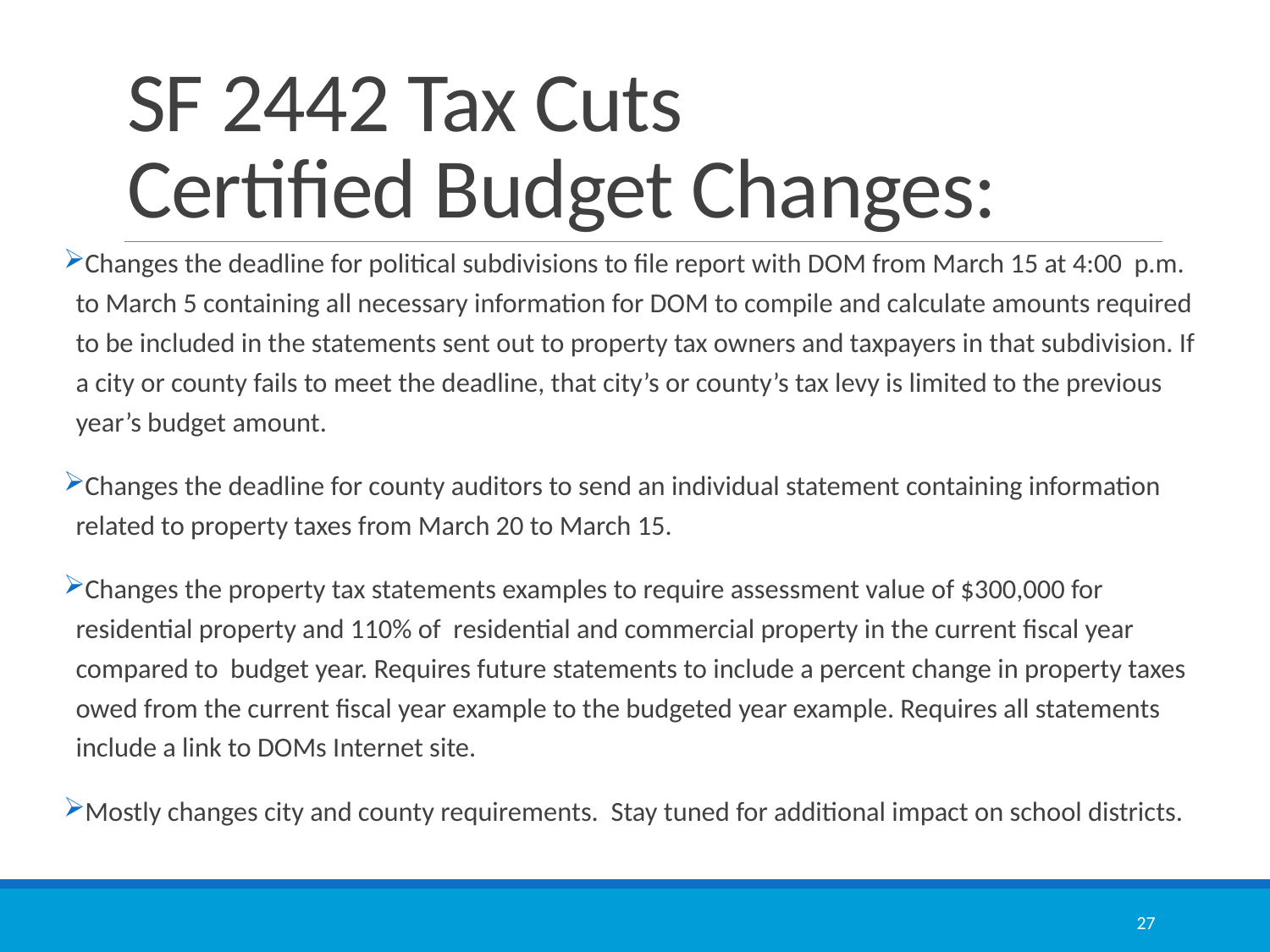

# SF 2442 Tax Cuts Certified Budget Changes:
Changes the deadline for political subdivisions to file report with DOM from March 15 at 4:00  p.m. to March 5 containing all necessary information for DOM to compile and calculate amounts required to be included in the statements sent out to property tax owners and taxpayers in that subdivision. If a city or county fails to meet the deadline, that city’s or county’s tax levy is limited to the previous year’s budget amount.
Changes the deadline for county auditors to send an individual statement containing information related to property taxes from March 20 to March 15.
Changes the property tax statements examples to require assessment value of $300,000 for residential property and 110% of  residential and commercial property in the current fiscal year compared to  budget year. Requires future statements to include a percent change in property taxes owed from the current fiscal year example to the budgeted year example. Requires all statements include a link to DOMs Internet site.
Mostly changes city and county requirements.  Stay tuned for additional impact on school districts.
27